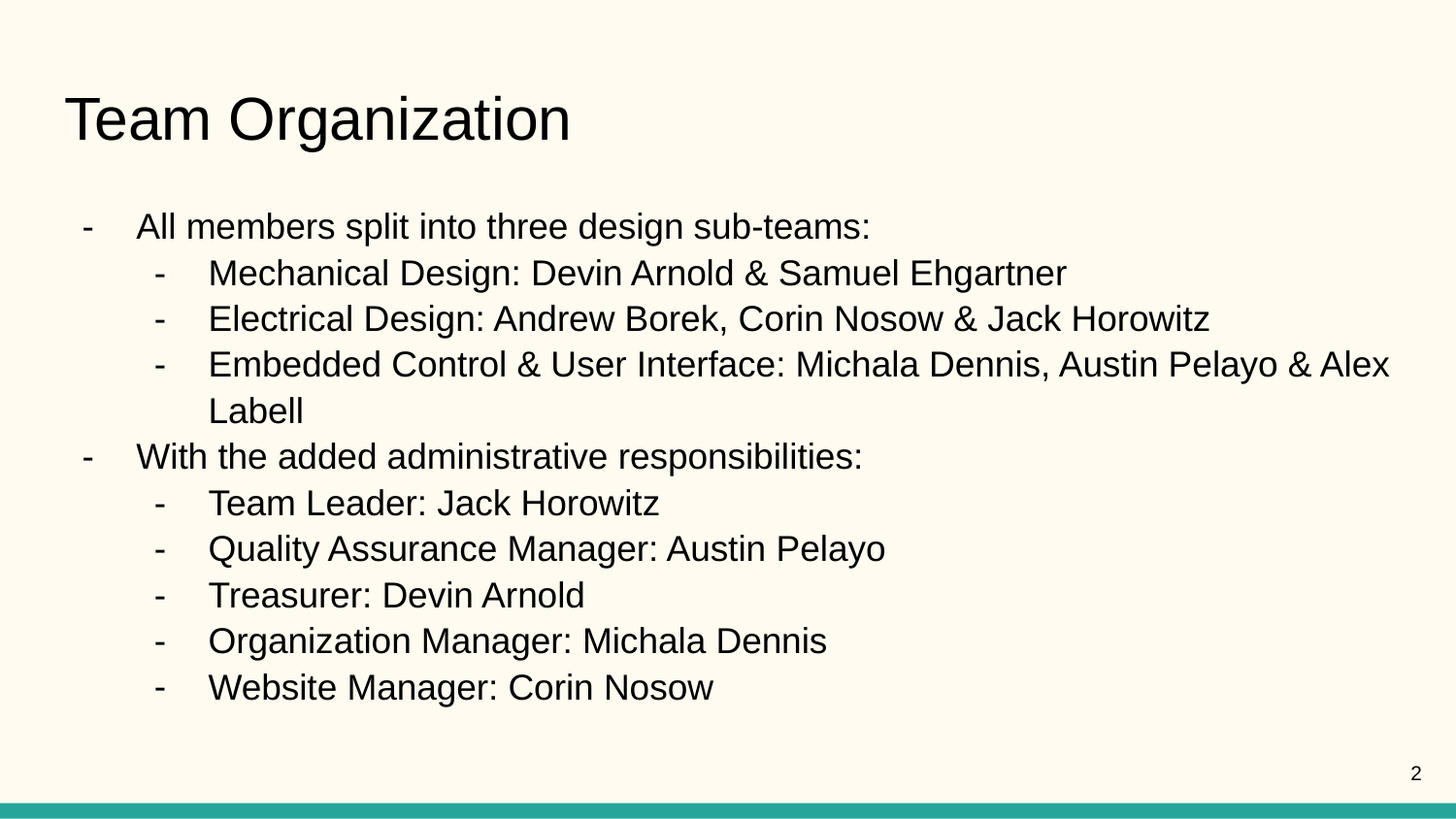

# Team Organization
All members split into three design sub-teams:
Mechanical Design: Devin Arnold & Samuel Ehgartner
Electrical Design: Andrew Borek, Corin Nosow & Jack Horowitz
Embedded Control & User Interface: Michala Dennis, Austin Pelayo & Alex Labell
With the added administrative responsibilities:
Team Leader: Jack Horowitz
Quality Assurance Manager: Austin Pelayo
Treasurer: Devin Arnold
Organization Manager: Michala Dennis
Website Manager: Corin Nosow
2